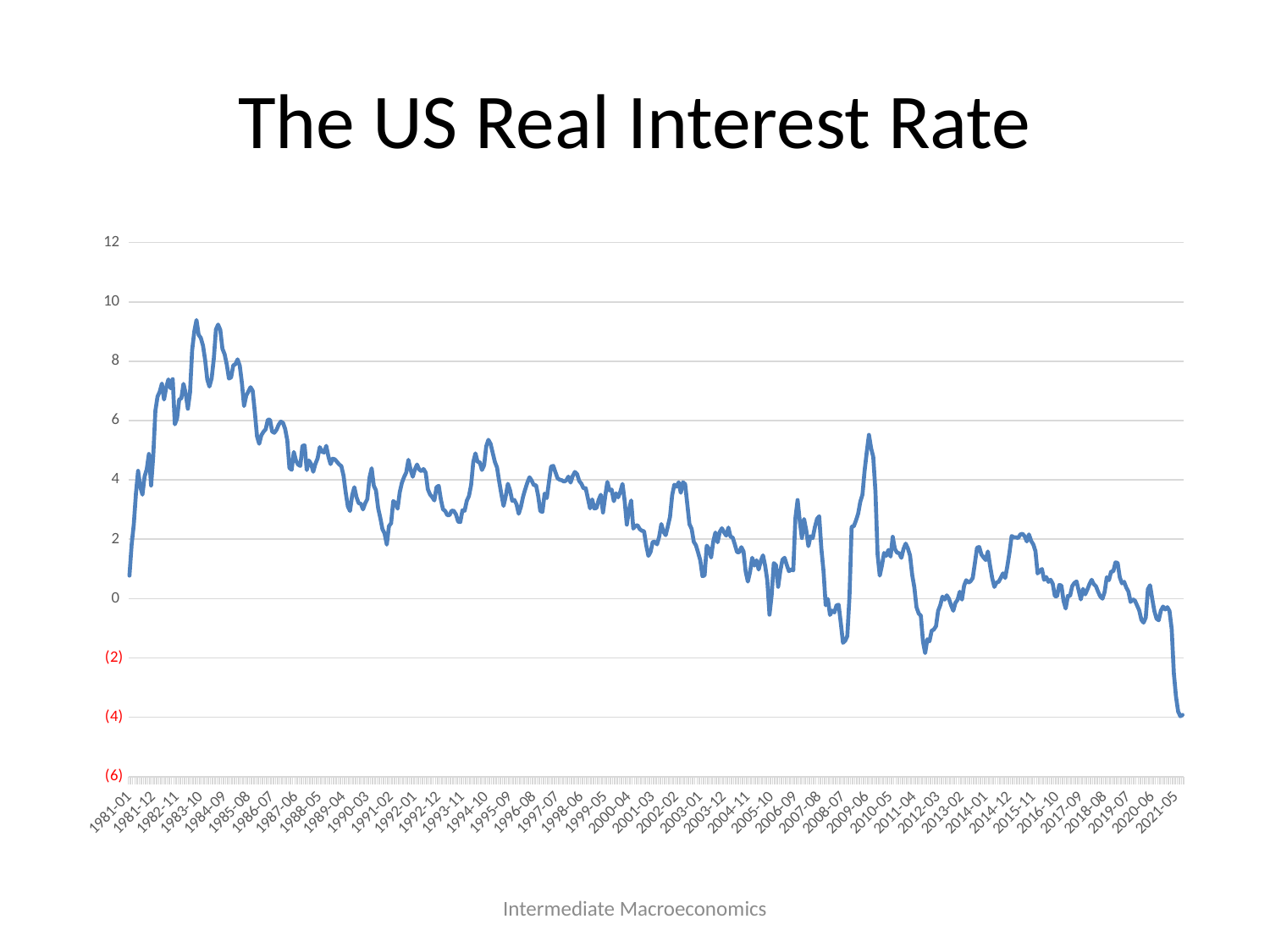

# The US Real Interest Rate

### Chart

| Category | r |
|---|---|
| 29587 | 0.7737014285714299 |
| 29618 | 1.8020344444444447 |
| 29646 | 2.504169090909091 |
| 29677 | 3.543553809523809 |
| 29707 | 4.3075800000000015 |
| 29738 | 3.7753027272727273 |
| 29768 | 3.506089090909091 |
| 29799 | 4.119832857142857 |
| 29830 | 4.358369523809525 |
| 29860 | 4.876545238095238 |
| 29891 | 3.813337777777777 |
| 29921 | 4.812505454545455 |
| 29952 | 6.337119999999999 |
| 29983 | 6.811915555555556 |
| 30011 | 6.976424347826087 |
| 30042 | 7.2501347619047625 |
| 30072 | 6.710570000000001 |
| 30103 | 7.117225454545454 |
| 30133 | 7.388810476190477 |
| 30164 | 7.089709999999999 |
| 30195 | 7.398127619047619 |
| 30225 | 5.8743799999999995 |
| 30256 | 6.072916315789474 |
| 30286 | 6.714279999999999 |
| 30317 | 6.749512857142857 |
| 30348 | 7.240046842105263 |
| 30376 | 6.916231739130435 |
| 30407 | 6.4 |
| 30437 | 6.938920000000001 |
| 30468 | 8.374406363636362 |
| 30498 | 9.018030000000001 |
| 30529 | 9.38958695652174 |
| 30560 | 8.890249523809524 |
| 30590 | 8.78871 |
| 30621 | 8.52673 |
| 30651 | 8.04242380952381 |
| 30682 | 7.384195714285714 |
| 30713 | 7.1482252631578955 |
| 30742 | 7.426120909090908 |
| 30773 | 8.07884 |
| 30803 | 9.073956363636363 |
| 30834 | 9.236897142857142 |
| 30864 | 9.053760952380951 |
| 30895 | 8.420386956521739 |
| 30926 | 8.23976157894737 |
| 30956 | 7.894584545454546 |
| 30987 | 7.418331578947368 |
| 31017 | 7.45611 |
| 31048 | 7.8583357142857135 |
| 31079 | 7.902648888888889 |
| 31107 | 8.065148095238094 |
| 31138 | 7.852961904761905 |
| 31168 | 7.271938181818182 |
| 31199 | 6.491580000000001 |
| 31229 | 6.848608181818182 |
| 31260 | 6.9793281818181825 |
| 31291 | 7.125787894736842 |
| 31321 | 7.001808181818181 |
| 31352 | 6.2678089473684215 |
| 31382 | 5.467577619047619 |
| 31413 | 5.220299523809524 |
| 31444 | 5.505720526315789 |
| 31472 | 5.6249400000000005 |
| 31503 | 5.710300909090909 |
| 31533 | 6.03042380952381 |
| 31564 | 6.03208380952381 |
| 31594 | 5.631871818181818 |
| 31625 | 5.590184285714285 |
| 31656 | 5.689989047619048 |
| 31686 | 5.859543636363637 |
| 31717 | 5.966155555555556 |
| 31747 | 5.925517272727272 |
| 31778 | 5.71962 |
| 31809 | 5.336216315789473 |
| 31837 | 4.407206363636364 |
| 31868 | 4.343007142857143 |
| 31898 | 4.94328 |
| 31929 | 4.654562727272728 |
| 31959 | 4.519878181818182 |
| 31990 | 4.47215619047619 |
| 32021 | 5.149174761904761 |
| 32051 | 5.16428 |
| 32082 | 4.331536315789473 |
| 32112 | 4.655597272727273 |
| 32143 | 4.53652947368421 |
| 32174 | 4.2764 |
| 32203 | 4.5410382608695645 |
| 32234 | 4.7256 |
| 32264 | 5.106747619047619 |
| 32295 | 4.956603636363637 |
| 32325 | 4.925949999999999 |
| 32356 | 5.1484447826086965 |
| 32387 | 4.792312857142857 |
| 32417 | 4.534630000000001 |
| 32448 | 4.7164 |
| 32478 | 4.693954285714285 |
| 32509 | 4.60874 |
| 32540 | 4.5217873684210526 |
| 32568 | 4.465027272727273 |
| 32599 | 4.141369999999999 |
| 32629 | 3.582490909090909 |
| 32660 | 3.1077827272727276 |
| 32690 | 2.9552099999999992 |
| 32721 | 3.4907586956521737 |
| 32752 | 3.75535 |
| 32782 | 3.4204590476190484 |
| 32813 | 3.2192557142857146 |
| 32843 | 3.1964000000000006 |
| 32874 | 3.0086466666666674 |
| 32905 | 3.2099978947368415 |
| 32933 | 3.3513163636363625 |
| 32964 | 4.073880000000001 |
| 32994 | 4.392781818181818 |
| 33025 | 3.80635 |
| 33055 | 3.6521485714285715 |
| 33086 | 3.049798695652174 |
| 33117 | 2.723287894736841 |
| 33147 | 2.3399554545454535 |
| 33178 | 2.1966099999999997 |
| 33208 | 1.8200499999999993 |
| 33239 | 2.4448447619047613 |
| 33270 | 2.542236842105263 |
| 33298 | 3.288849999999999 |
| 33329 | 3.2291609090909095 |
| 33359 | 3.032867272727273 |
| 33390 | 3.5880800000000006 |
| 33420 | 3.9049072727272733 |
| 33451 | 4.1006100000000005 |
| 33482 | 4.25377 |
| 33512 | 4.678692727272727 |
| 33543 | 4.350798421052632 |
| 33573 | 4.107941428571429 |
| 33604 | 4.359770952380952 |
| 33635 | 4.518904736842105 |
| 33664 | 4.352362727272727 |
| 33695 | 4.297646190476191 |
| 33725 | 4.3684 |
| 33756 | 4.247108181818182 |
| 33786 | 3.687425454545455 |
| 33817 | 3.5110442857142856 |
| 33848 | 3.422538095238095 |
| 33878 | 3.3091676190476194 |
| 33909 | 3.752697894736842 |
| 33939 | 3.8032899999999996 |
| 33970 | 3.3461999999999996 |
| 34001 | 3.012197368421053 |
| 34029 | 2.9558073913043477 |
| 34060 | 2.8131438095238095 |
| 34090 | 2.81431 |
| 34121 | 2.9648672727272727 |
| 34151 | 2.958258095238095 |
| 34182 | 2.8368172727272727 |
| 34213 | 2.5960000000000005 |
| 34243 | 2.5817099999999997 |
| 34274 | 2.9794500000000004 |
| 34304 | 2.9631309090909093 |
| 34335 | 3.29952 |
| 34366 | 3.4574378947368425 |
| 34394 | 3.830828695652174 |
| 34425 | 4.607715263157894 |
| 34455 | 4.894843333333334 |
| 34486 | 4.606563636363637 |
| 34516 | 4.5990400000000005 |
| 34547 | 4.335536956521739 |
| 34578 | 4.491622857142858 |
| 34608 | 5.13411 |
| 34639 | 5.35226 |
| 34669 | 5.216409523809524 |
| 34700 | 4.90869 |
| 34731 | 4.606483684210526 |
| 34759 | 4.417562608695652 |
| 34790 | 3.937631578947369 |
| 34820 | 3.5140872727272727 |
| 34851 | 3.125581818181818 |
| 34881 | 3.4478099999999996 |
| 34912 | 3.8708108695652177 |
| 34943 | 3.65229 |
| 34973 | 3.3004519047619048 |
| 35004 | 3.3270061904761907 |
| 35034 | 3.17985 |
| 35065 | 2.8616809523809525 |
| 35096 | 3.0884700000000005 |
| 35125 | 3.424651428571429 |
| 35156 | 3.678693636363637 |
| 35186 | 3.9097281818181813 |
| 35217 | 4.0904799999999994 |
| 35247 | 3.982094545454545 |
| 35278 | 3.8231545454545457 |
| 35309 | 3.8274299999999997 |
| 35339 | 3.4717463636363632 |
| 35370 | 2.9505942105263157 |
| 35400 | 2.923560952380952 |
| 35431 | 3.5409076190476187 |
| 35462 | 3.3872136842105265 |
| 35490 | 3.9292299999999996 |
| 35521 | 4.451114545454546 |
| 35551 | 4.473102380952381 |
| 35582 | 4.260239523809524 |
| 35612 | 4.054844545454546 |
| 35643 | 4.008491428571428 |
| 35674 | 3.9891714285714284 |
| 35704 | 3.943575454545454 |
| 35735 | 3.9846399999999997 |
| 35765 | 4.111586363636364 |
| 35796 | 3.91338 |
| 35827 | 4.1345368421052635 |
| 35855 | 4.270552727272728 |
| 35886 | 4.199219047619048 |
| 35916 | 3.96394 |
| 35947 | 3.873393636363636 |
| 35977 | 3.715723636363636 |
| 36008 | 3.724984761904762 |
| 36039 | 3.3798666666666666 |
| 36069 | 3.0439300000000005 |
| 36100 | 3.3431384210526316 |
| 36130 | 3.03808 |
| 36161 | 3.0554352631578947 |
| 36192 | 3.332277368421053 |
| 36220 | 3.5042086956521743 |
| 36251 | 2.9034154545454545 |
| 36281 | 3.4484800000000004 |
| 36312 | 3.933945454545454 |
| 36342 | 3.647294761904762 |
| 36373 | 3.6747109090909094 |
| 36404 | 3.285268095238095 |
| 36434 | 3.5494600000000003 |
| 36465 | 3.4136499999999996 |
| 36495 | 3.5990545454545453 |
| 36526 | 3.8680399999999997 |
| 36557 | 3.3015299999999996 |
| 36586 | 2.4943817391304344 |
| 36617 | 2.9766663157894735 |
| 36647 | 3.3079245454545454 |
| 36678 | 2.3623327272727277 |
| 36708 | 2.4547200000000005 |
| 36739 | 2.474796956521739 |
| 36770 | 2.3425000000000002 |
| 36800 | 2.2882414285714283 |
| 36831 | 2.2729628571428573 |
| 36861 | 1.8044799999999999 |
| 36892 | 1.4397523809523807 |
| 36923 | 1.5695373684210527 |
| 36951 | 1.9029945454545456 |
| 36982 | 1.9227400000000001 |
| 37012 | 1.8282836363636368 |
| 37043 | 2.0903257142857146 |
| 37073 | 2.514710476190476 |
| 37104 | 2.249824347826087 |
| 37135 | 2.139594705882353 |
| 37165 | 2.4391581818181813 |
| 37196 | 2.75713 |
| 37226 | 3.48383 |
| 37257 | 3.8398142857142856 |
| 37288 | 3.7752189473684217 |
| 37316 | 3.92114 |
| 37347 | 3.566919090909091 |
| 37377 | 3.9237154545454542 |
| 37408 | 3.85728 |
| 37438 | 3.1875718181818185 |
| 37469 | 2.5098127272727266 |
| 37500 | 2.354 |
| 37530 | 1.913879090909091 |
| 37561 | 1.7949010526315785 |
| 37591 | 1.5521109523809526 |
| 37622 | 1.291111428571429 |
| 37653 | 0.7565615789473683 |
| 37681 | 0.781932857142857 |
| 37712 | 1.7834414285714288 |
| 37742 | 1.6748976190476188 |
| 37773 | 1.3855057142857146 |
| 37803 | 1.9198945454545457 |
| 37834 | 2.2291680952380952 |
| 37865 | 1.895965714285714 |
| 37895 | 2.248514545454545 |
| 37926 | 2.3716299999999997 |
| 37956 | 2.2325272727272725 |
| 37987 | 2.12421 |
| 38018 | 2.3957605263157897 |
| 38047 | 2.086441739130435 |
| 38078 | 2.055039047619047 |
| 38108 | 1.8177399999999997 |
| 38139 | 1.5661395238095235 |
| 38169 | 1.558515238095238 |
| 38200 | 1.7339336363636364 |
| 38231 | 1.5865442857142855 |
| 38261 | 0.9060900000000003 |
| 38292 | 0.5723799999999999 |
| 38322 | 0.8885890909090906 |
| 38353 | 1.37663 |
| 38384 | 1.1122331578947366 |
| 38412 | 1.2908872727272729 |
| 38443 | 0.9791623809523813 |
| 38473 | 1.2749957142857142 |
| 38504 | 1.457151818181818 |
| 38534 | 1.1103400000000003 |
| 38565 | 0.6156786956521745 |
| 38596 | -0.5427823809523815 |
| 38626 | 0.1133999999999995 |
| 38657 | 1.19645 |
| 38687 | 1.128592857142857 |
| 38718 | 0.3972100000000003 |
| 38749 | 0.9306973684210522 |
| 38777 | 1.3059930434782605 |
| 38808 | 1.3766863157894735 |
| 38838 | 1.1327300000000005 |
| 38869 | 0.9246436363636361 |
| 38899 | 0.9828300000000008 |
| 38930 | 0.9499517391304346 |
| 38961 | 2.7069300000000003 |
| 38991 | 3.322717619047619 |
| 39022 | 2.626538095238095 |
| 39052 | 2.04052 |
| 39083 | 2.6837538095238096 |
| 39114 | 2.302371578947368 |
| 39142 | 1.7663454545454544 |
| 39173 | 2.1008895238095238 |
| 39203 | 2.036473636363636 |
| 39234 | 2.4100871428571433 |
| 39264 | 2.6863957142857147 |
| 39295 | 2.7773326086956525 |
| 39326 | 1.687748947368421 |
| 39356 | 0.9170272727272724 |
| 39387 | -0.22476999999999947 |
| 39417 | -0.011309999999999931 |
| 39448 | -0.5504142857142855 |
| 39479 | -0.4054600000000006 |
| 39508 | -0.4649000000000001 |
| 39539 | -0.2287600000000003 |
| 39569 | -0.20840999999999976 |
| 39600 | -0.8364461904761908 |
| 39630 | -1.4897827272727273 |
| 39661 | -1.4223057142857143 |
| 39692 | -1.2671295238095235 |
| 39722 | 0.08303090909090916 |
| 39753 | 2.426746666666667 |
| 39783 | 2.4385936363636365 |
| 39814 | 2.63109 |
| 39845 | 2.86154 |
| 39873 | 3.2660254545454546 |
| 39904 | 3.503462857142857 |
| 39934 | 4.30876 |
| 39965 | 4.950988181818182 |
| 39995 | 5.521032727272727 |
| 40026 | 5.070982857142857 |
| 40057 | 4.779844761904762 |
| 40087 | 3.6115890476190478 |
| 40118 | 1.4880415789473682 |
| 40148 | 0.7758799999999999 |
| 40179 | 1.1120478947368424 |
| 40210 | 1.5397126315789476 |
| 40238 | 1.4412213043478261 |
| 40269 | 1.6400481818181816 |
| 40299 | 1.4164499999999998 |
| 40330 | 2.0825309090909094 |
| 40360 | 1.6706485714285715 |
| 40391 | 1.5484563636363637 |
| 40422 | 1.5293090476190476 |
| 40452 | 1.3733 |
| 40483 | 1.6784599999999998 |
| 40513 | 1.853119090909091 |
| 40544 | 1.6932200000000002 |
| 40575 | 1.4514157894736845 |
| 40603 | 0.7951078260869564 |
| 40634 | 0.37776999999999994 |
| 40664 | -0.2903985714285713 |
| 40695 | -0.5000472727272727 |
| 40725 | -0.5768800000000001 |
| 40756 | -1.4519565217391301 |
| 40787 | -1.8373819047619047 |
| 40817 | -1.3702699999999997 |
| 40848 | -1.4379300000000002 |
| 40878 | -1.0839747619047617 |
| 40909 | -1.0422700000000003 |
| 40940 | -0.93068 |
| 40969 | -0.410152727272727 |
| 41000 | -0.2203028571428569 |
| 41030 | 0.06524181818181818 |
| 41061 | -0.03148904761904747 |
| 41091 | 0.10915666666666657 |
| 41122 | -0.007669130434782456 |
| 41153 | -0.2265621052631579 |
| 41183 | -0.4094895238095235 |
| 41214 | -0.14202000000000004 |
| 41244 | -0.04049999999999998 |
| 41275 | 0.230701904761905 |
| 41306 | -0.0339294736842104 |
| 41334 | 0.43875 |
| 41365 | 0.6202809090909089 |
| 41395 | 0.5377918181818182 |
| 41426 | 0.5842099999999999 |
| 41456 | 0.6968027272727275 |
| 41487 | 1.1984627272727273 |
| 41518 | 1.71477 |
| 41548 | 1.7391090909090907 |
| 41579 | 1.485551052631579 |
| 41609 | 1.389064761904762 |
| 41640 | 1.3003352380952382 |
| 41671 | 1.5890036842105264 |
| 41699 | 1.1106433333333332 |
| 41730 | 0.6901080952380951 |
| 41760 | 0.3920976190476191 |
| 41791 | 0.5395914285714287 |
| 41821 | 0.5680327272727275 |
| 41852 | 0.7048999999999999 |
| 41883 | 0.8502357142857142 |
| 41913 | 0.6945509090909092 |
| 41944 | 1.0940355555555559 |
| 41974 | 1.5541527272727276 |
| 42005 | 2.11143 |
| 42036 | 2.0622931578947368 |
| 42064 | 2.0647572727272725 |
| 42095 | 2.03903 |
| 42125 | 2.16247 |
| 42156 | 2.1840663636363638 |
| 42186 | 2.0988554545454545 |
| 42217 | 1.9258428571428572 |
| 42248 | 2.164017142857143 |
| 42278 | 1.9423799999999998 |
| 42309 | 1.826837894736842 |
| 42339 | 1.6040072727272727 |
| 42370 | 0.8477631578947367 |
| 42401 | 0.93222 |
| 42430 | 0.9974709090909092 |
| 42461 | 0.6326080952380952 |
| 42491 | 0.727710476190476 |
| 42522 | 0.564800909090909 |
| 42552 | 0.63564 |
| 42583 | 0.5012017391304349 |
| 42614 | 0.0818361904761904 |
| 42644 | 0.07857999999999987 |
| 42675 | 0.4576699999999998 |
| 42705 | 0.44110476190476167 |
| 42736 | -0.07872999999999974 |
| 42767 | -0.3349526315789473 |
| 42795 | 0.09346913043478278 |
| 42826 | 0.08724842105263164 |
| 42856 | 0.42015636363636366 |
| 42887 | 0.5233581818181821 |
| 42917 | 0.57748 |
| 42948 | 0.2718604347826086 |
| 42979 | -0.026660000000000128 |
| 43009 | 0.3264199999999997 |
| 43040 | 0.1420033333333337 |
| 43070 | 0.3010099999999998 |
| 43101 | 0.4899795238095237 |
| 43132 | 0.6331873684210523 |
| 43160 | 0.48315095238095207 |
| 43191 | 0.41237761904761916 |
| 43221 | 0.22563727272727263 |
| 43252 | 0.07311095238095255 |
| 43282 | -0.003122380952381043 |
| 43313 | 0.2260504347826089 |
| 43344 | 0.7199005263157896 |
| 43374 | 0.6216327272727273 |
| 43405 | 0.9163199999999998 |
| 43435 | 0.9124415789473683 |
| 43466 | 1.2181595238095237 |
| 43497 | 1.204595789473684 |
| 43525 | 0.7153723809523809 |
| 43556 | 0.5142009523809525 |
| 43586 | 0.5667500000000001 |
| 43617 | 0.37343999999999977 |
| 43647 | 0.23689090909090904 |
| 43678 | -0.11475636363636355 |
| 43709 | -0.02503999999999995 |
| 43739 | -0.0678018181818183 |
| 43770 | -0.23162473684210538 |
| 43800 | -0.39859285714285697 |
| 43831 | -0.7166209523809524 |
| 43862 | -0.8102994736842104 |
| 43891 | -0.64172 |
| 43922 | 0.31844904761904763 |
| 43952 | 0.4504 |
| 43983 | 0.0008263636363636806 |
| 44013 | -0.42315363636363645 |
| 44044 | -0.67478 |
| 44075 | -0.7304361904761906 |
| 44105 | -0.40755714285714295 |
| 44136 | -0.2688100000000001 |
| 44166 | -0.3665036363636365 |
| 44197 | -0.2889473684210526 |
| 44228 | -0.41776526315789453 |
| 44256 | -1.0264504347826087 |
| 44287 | -2.51814 |
| 44317 | -3.3055100000000004 |
| 44348 | -3.805419090909091 |
| 44378 | -3.9640185714285714 |
| 44409 | -3.9192981818181822 |
Intermediate Macroeconomics